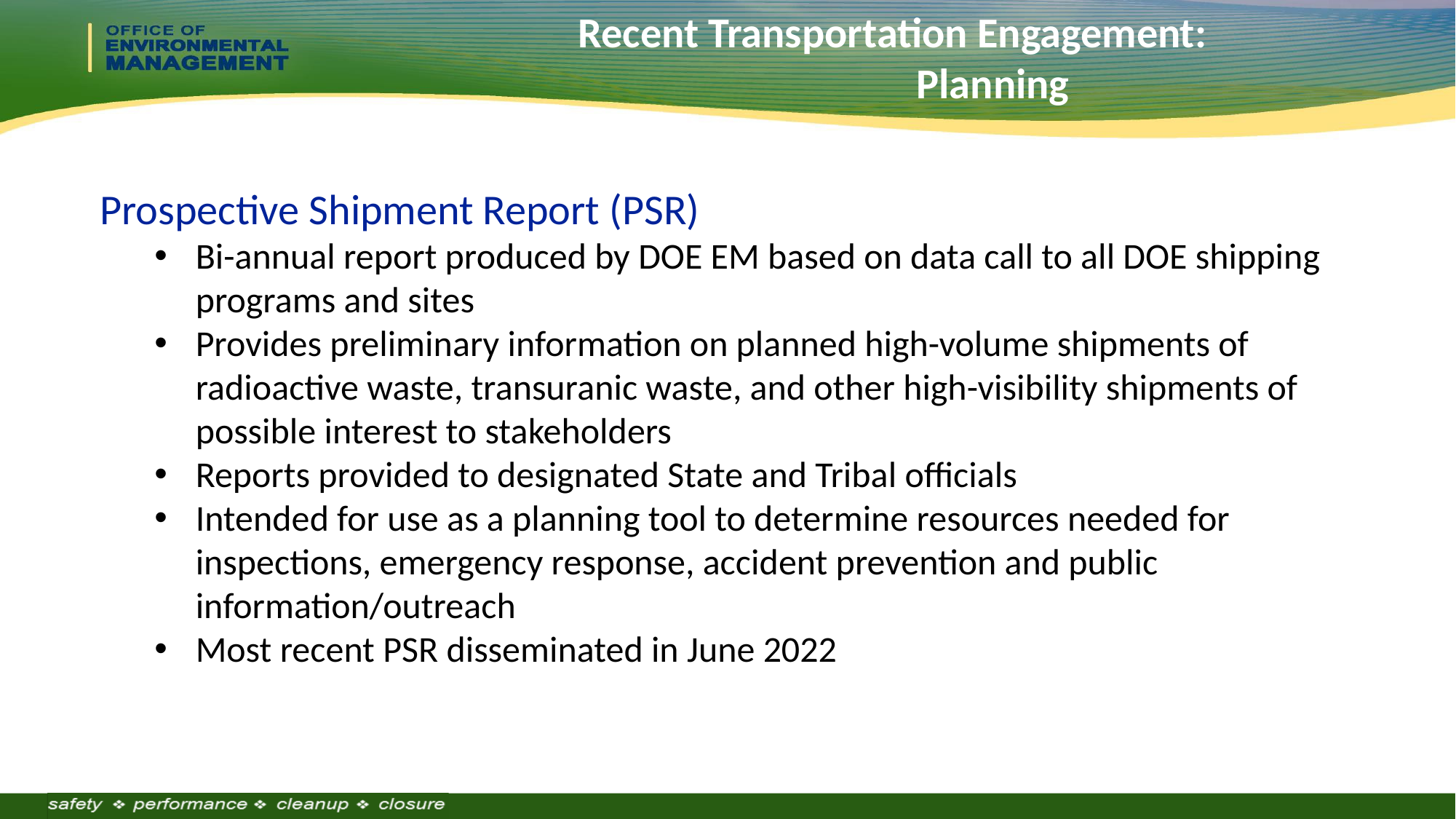

Recent Transportation Engagement:
                         Planning
Prospective Shipment Report (PSR)
Bi-annual report produced by DOE EM based on data call to all DOE shipping programs and sites
Provides preliminary information on planned high-volume shipments of radioactive waste, transuranic waste, and other high-visibility shipments of possible interest to stakeholders
Reports provided to designated State and Tribal officials
Intended for use as a planning tool to determine resources needed for inspections, emergency response, accident prevention and public information/outreach
Most recent PSR disseminated in June 2022

Outreach & Emergency Preparedness